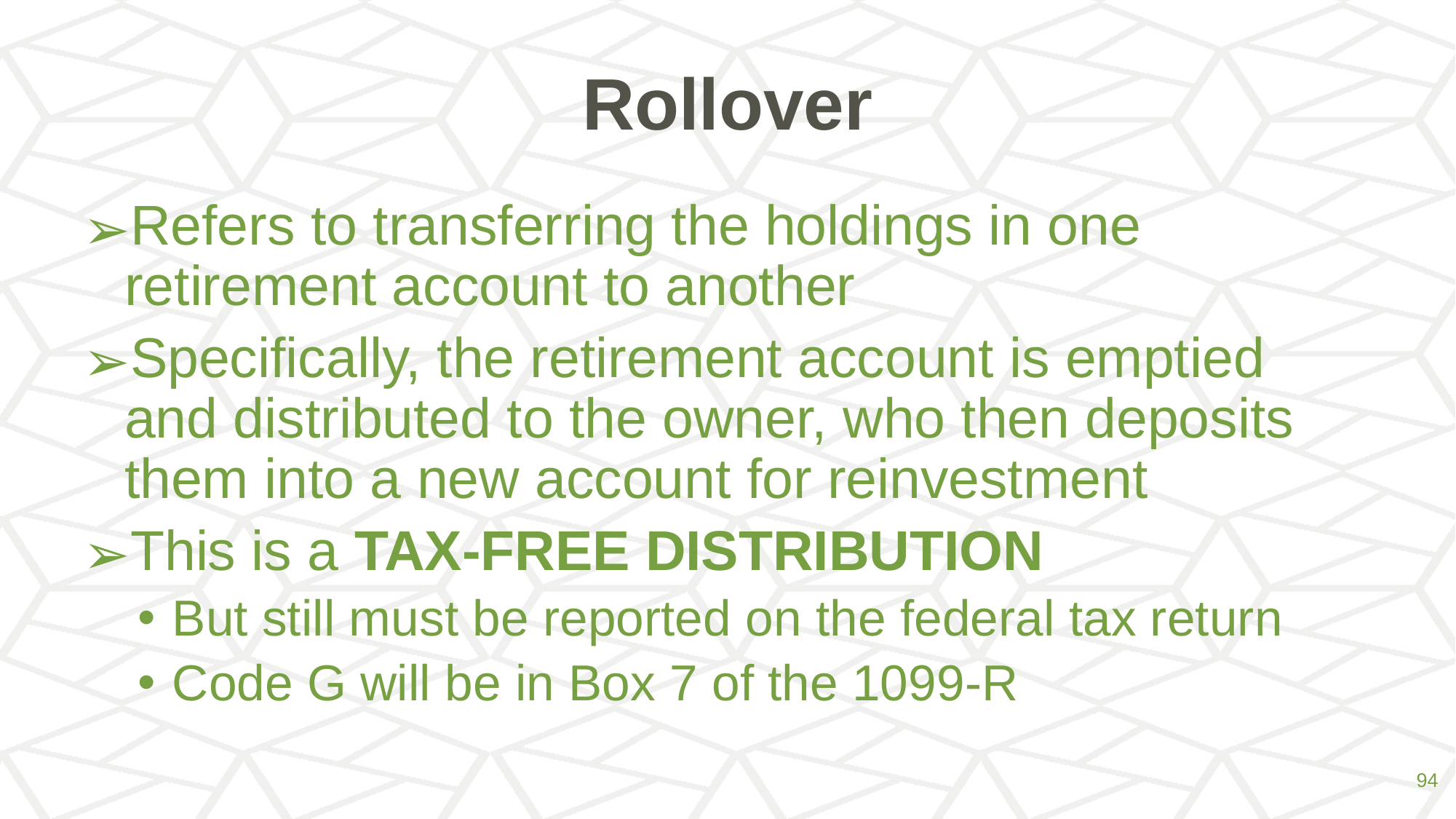

# Rollover
Refers to transferring the holdings in one retirement account to another
Specifically, the retirement account is emptied and distributed to the owner, who then deposits them into a new account for reinvestment
This is a TAX-FREE DISTRIBUTION
But still must be reported on the federal tax return
Code G will be in Box 7 of the 1099-R

94